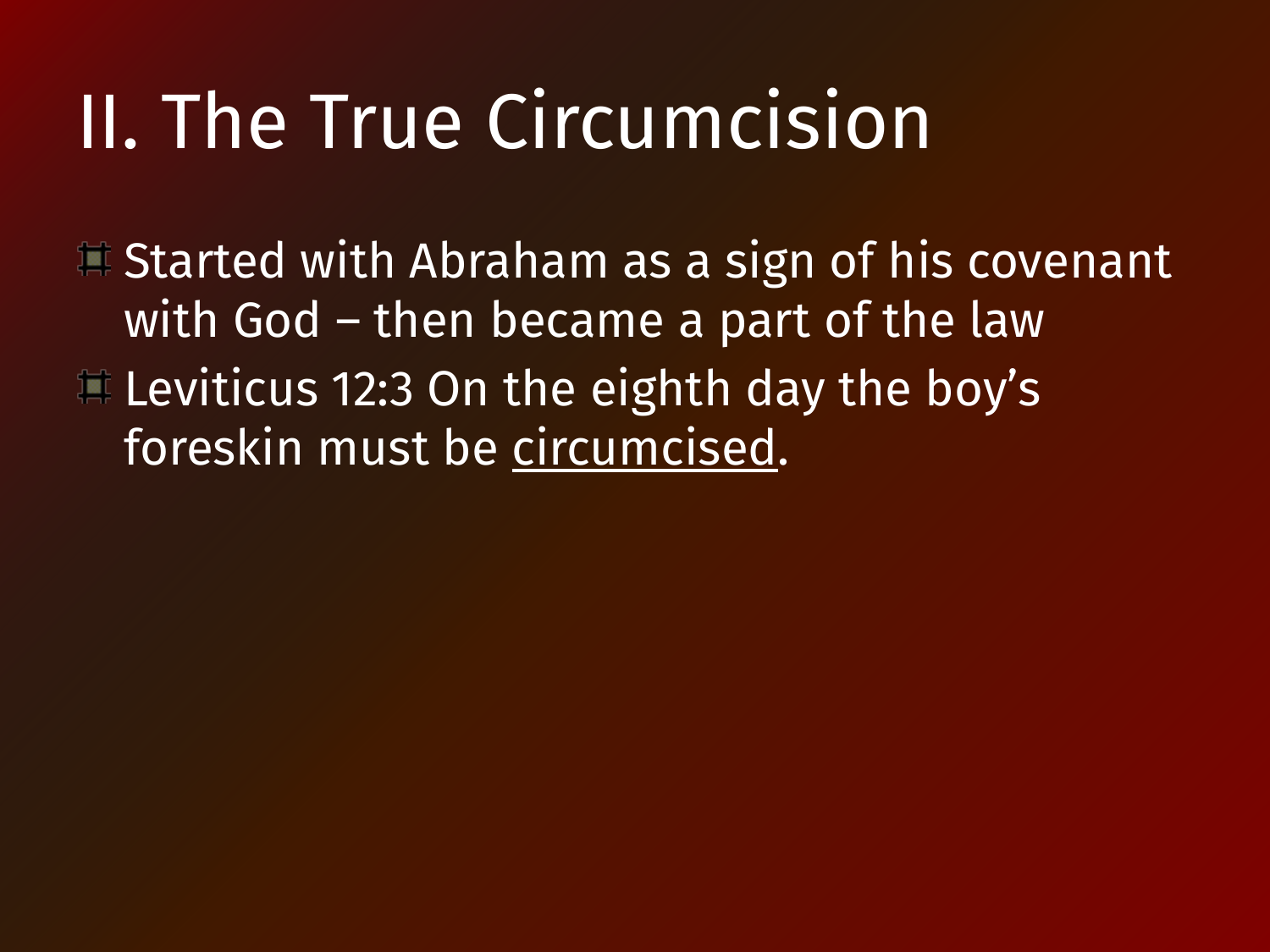

# II. The True Circumcision
Started with Abraham as a sign of his covenant with God – then became a part of the law
Leviticus 12:3 On the eighth day the boy’s foreskin must be circumcised.